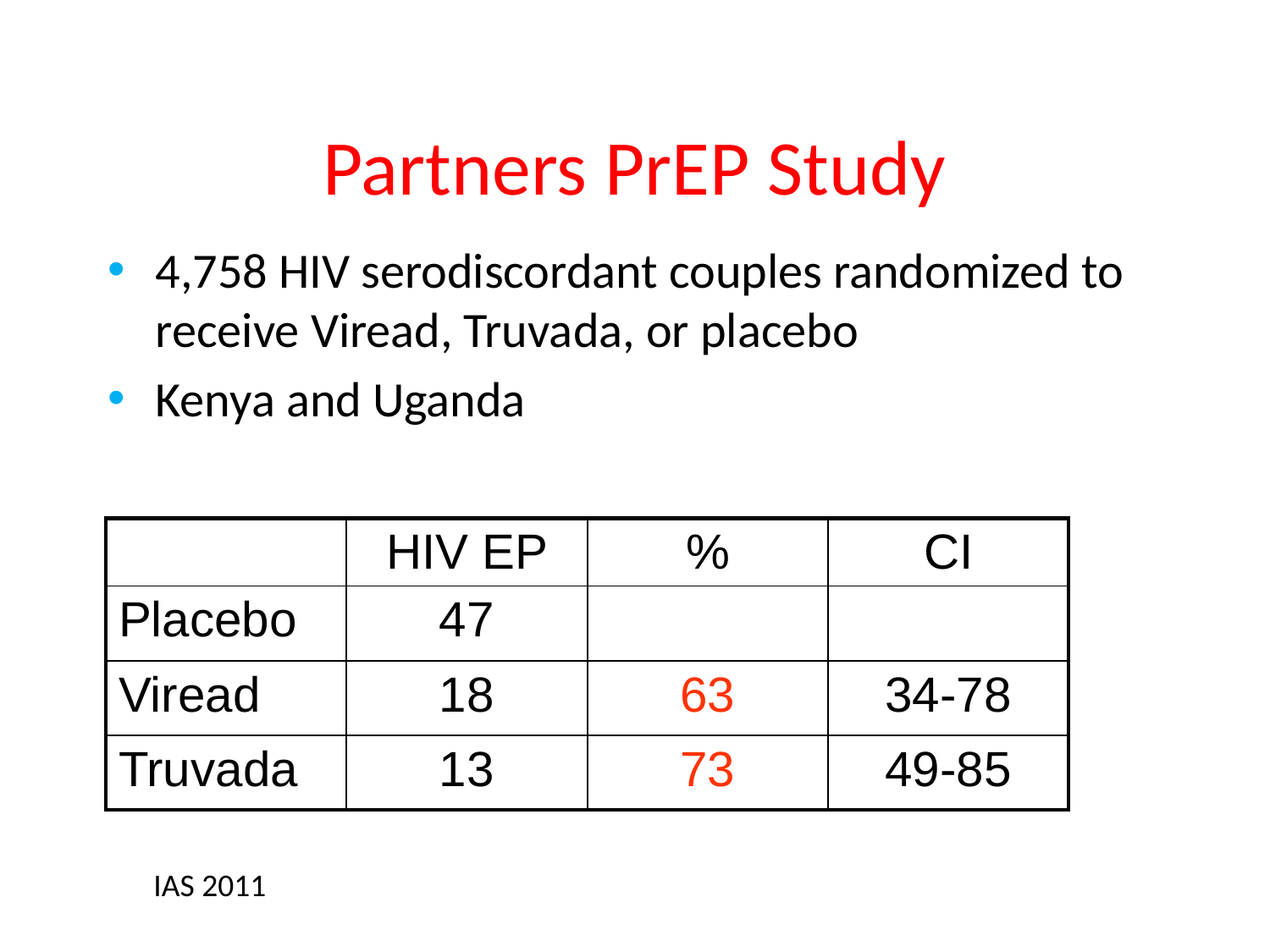

# Partners PrEP Study
4,758 HIV serodiscordant couples randomized to receive Viread, Truvada, or placebo
Kenya and Uganda

|  | HIV EP | % | CI |
| --- | --- | --- | --- |
| Placebo | 47 |  |  |
| Viread | 18 | 63 | 34-78 |
| Truvada | 13 | 73 | 49-85 |
IAS 2011